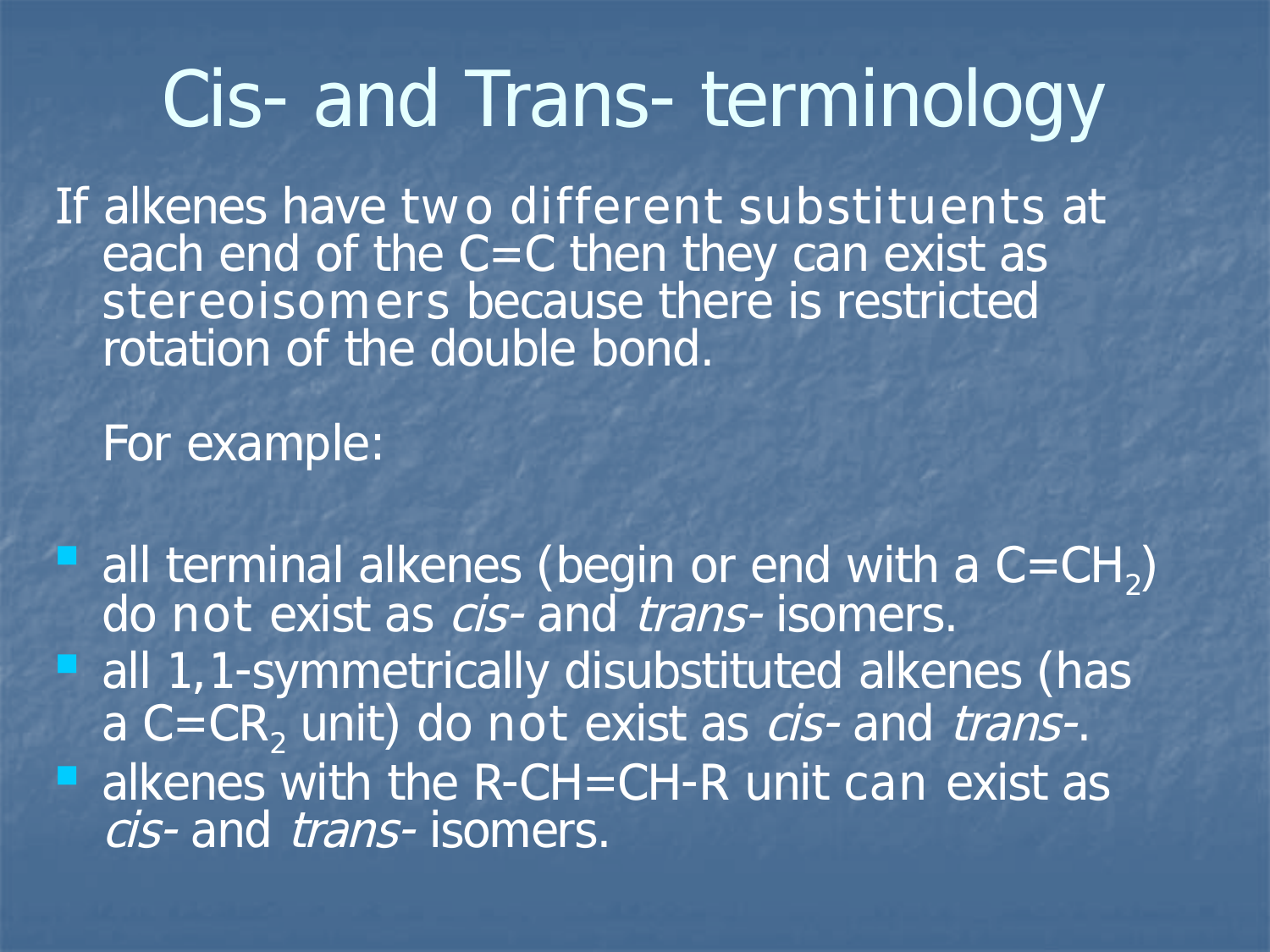

# Cis- and Trans- terminology
If alkenes have two different substituents at each end of the C=C then they can exist as stereoisomers because there is restricted rotation of the double bond.
For example:
all terminal alkenes (begin or end with a C=CH2) do not exist as cis- and trans- isomers.
all 1,1-symmetrically disubstituted alkenes (has a C=CR2 unit) do not exist as cis- and trans-.
alkenes with the R-CH=CH-R unit can exist as cis- and trans- isomers.